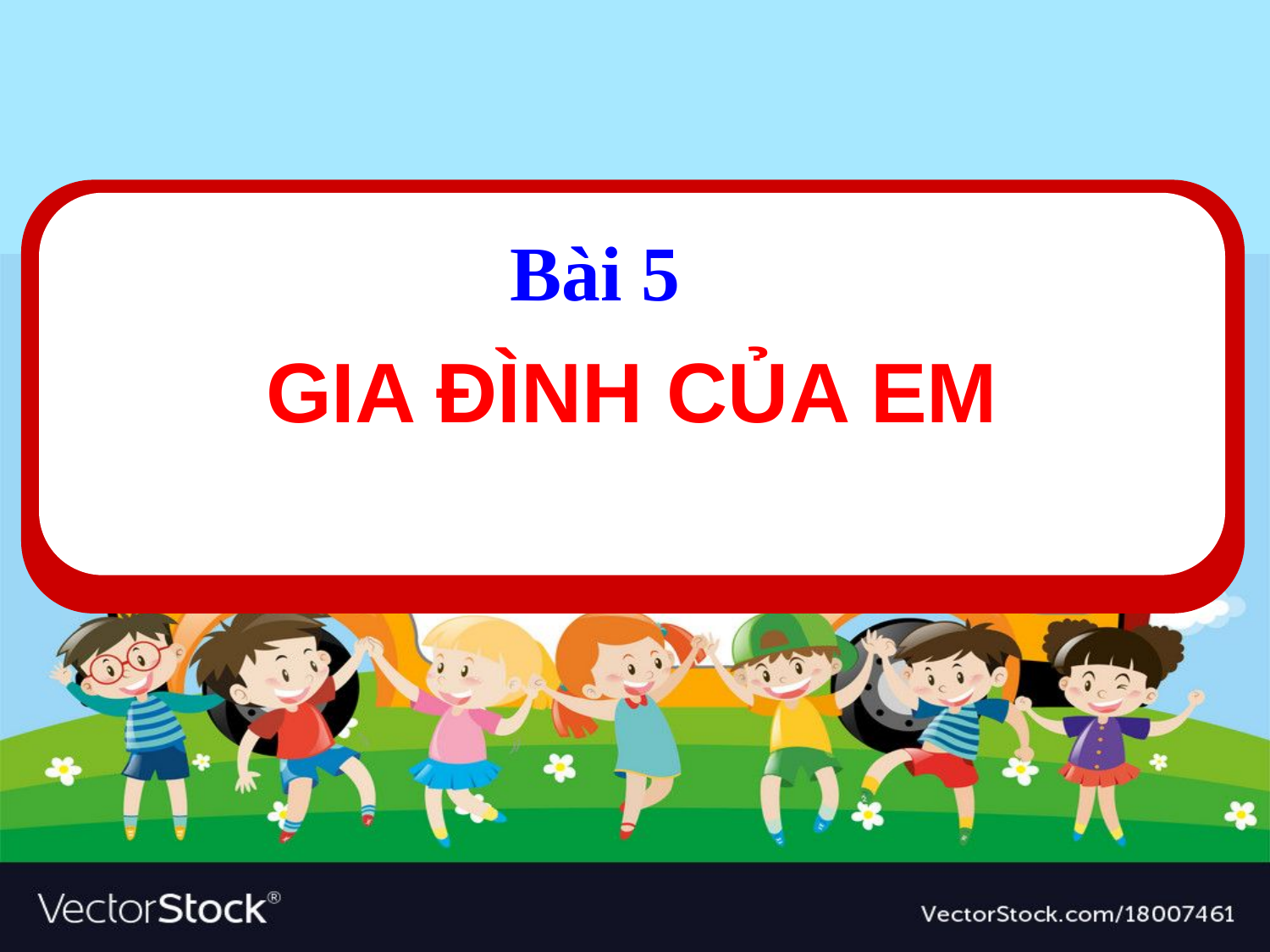

Bài 5
#
GIA ĐÌNH CỦA EM